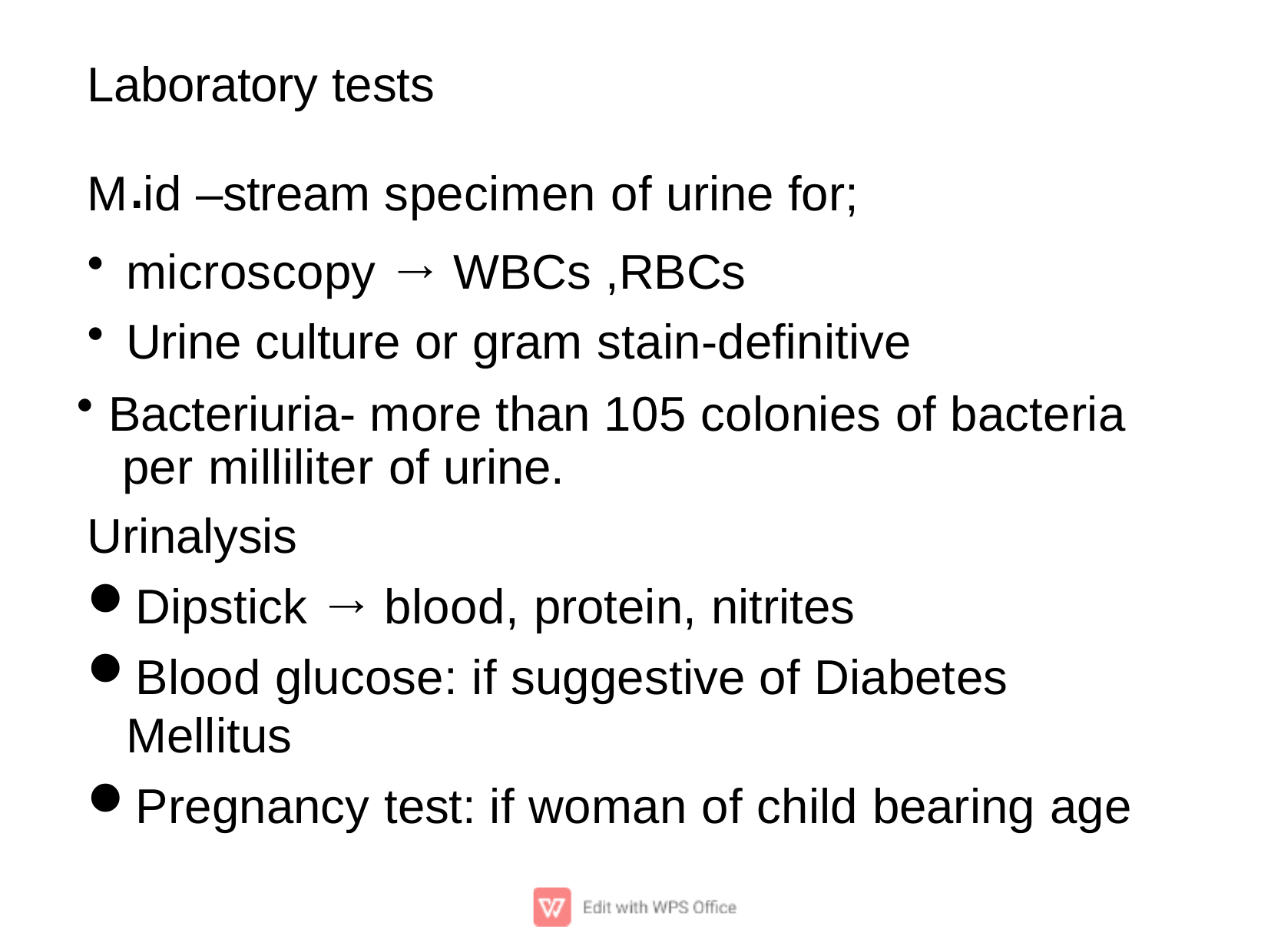

# Laboratory tests
M. id –stream specimen of urine for;
microscopy → WBCs ,RBCs
Urine culture or gram stain-deﬁnitive
Bacteriuria- more than 105 colonies of bacteria  per milliliter of urine.
Urinalysis
Dipstick → blood, protein, nitrites
Blood glucose: if suggestive of Diabetes Mellitus
Pregnancy test: if woman of child bearing age